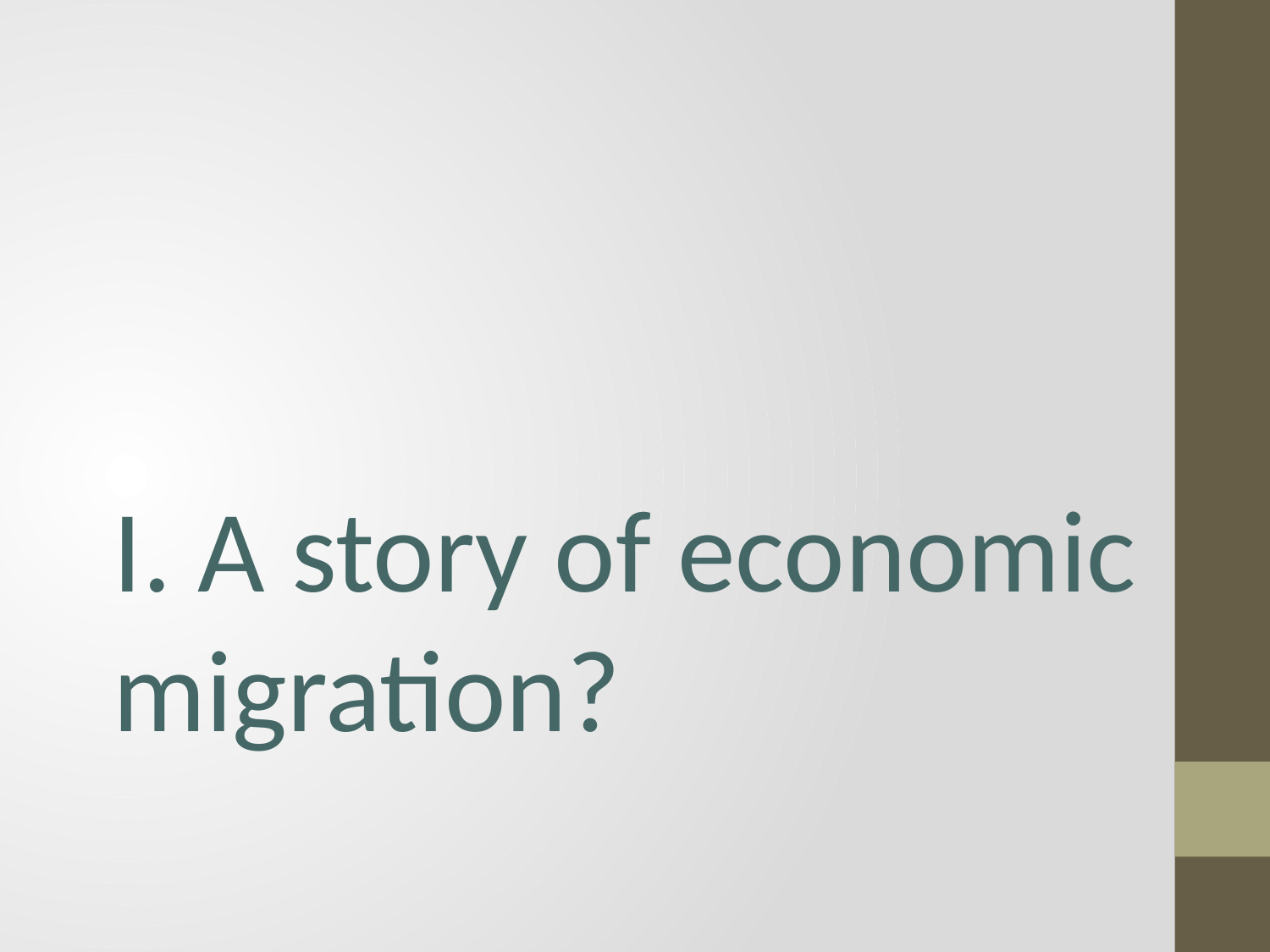

I. A story of economic migration?
#